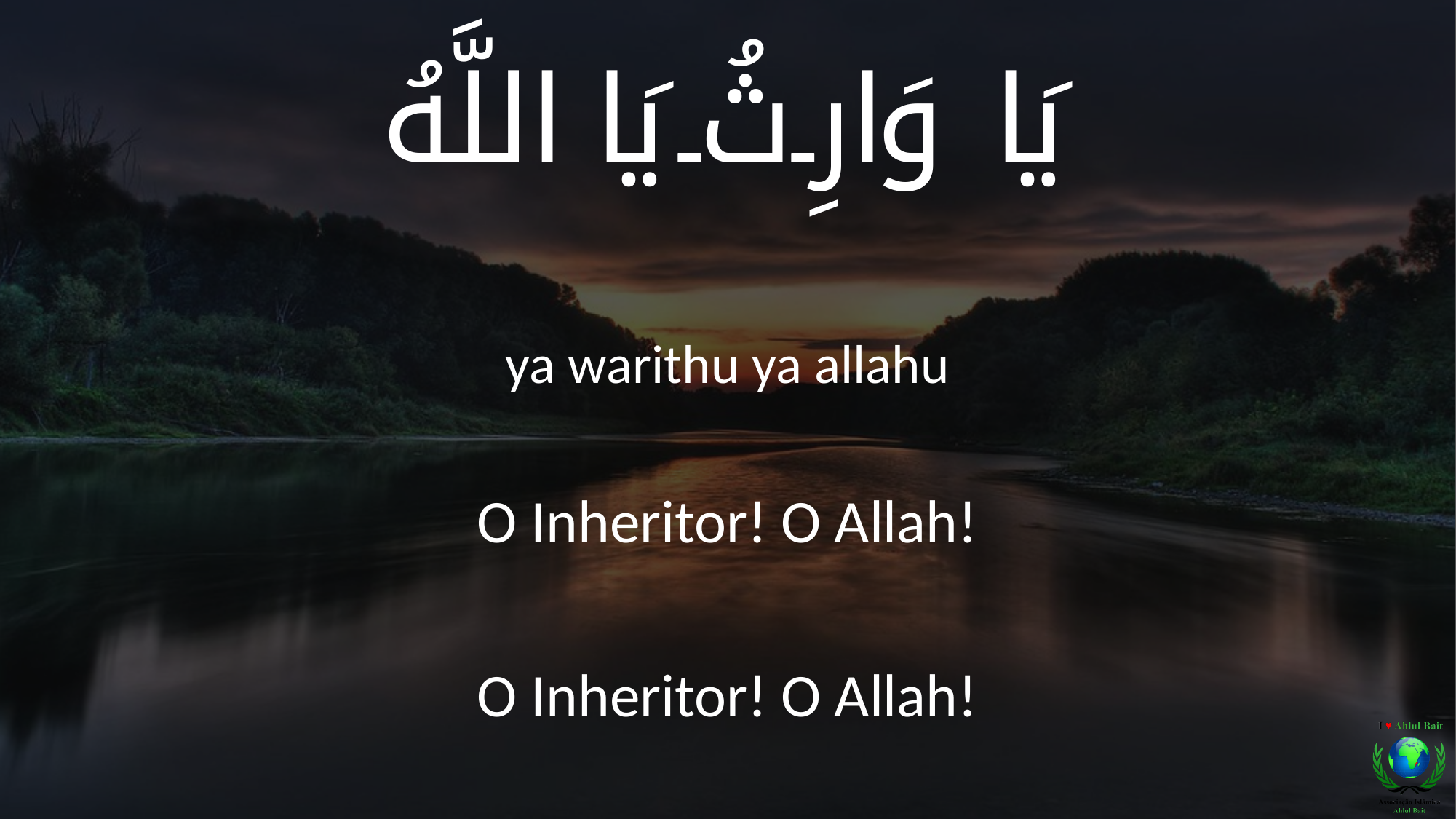

يَا وَارِثُ يَا اللَّهُ
ya warithu ya allahu
O Inheritor! O Allah!
O Inheritor! O Allah!